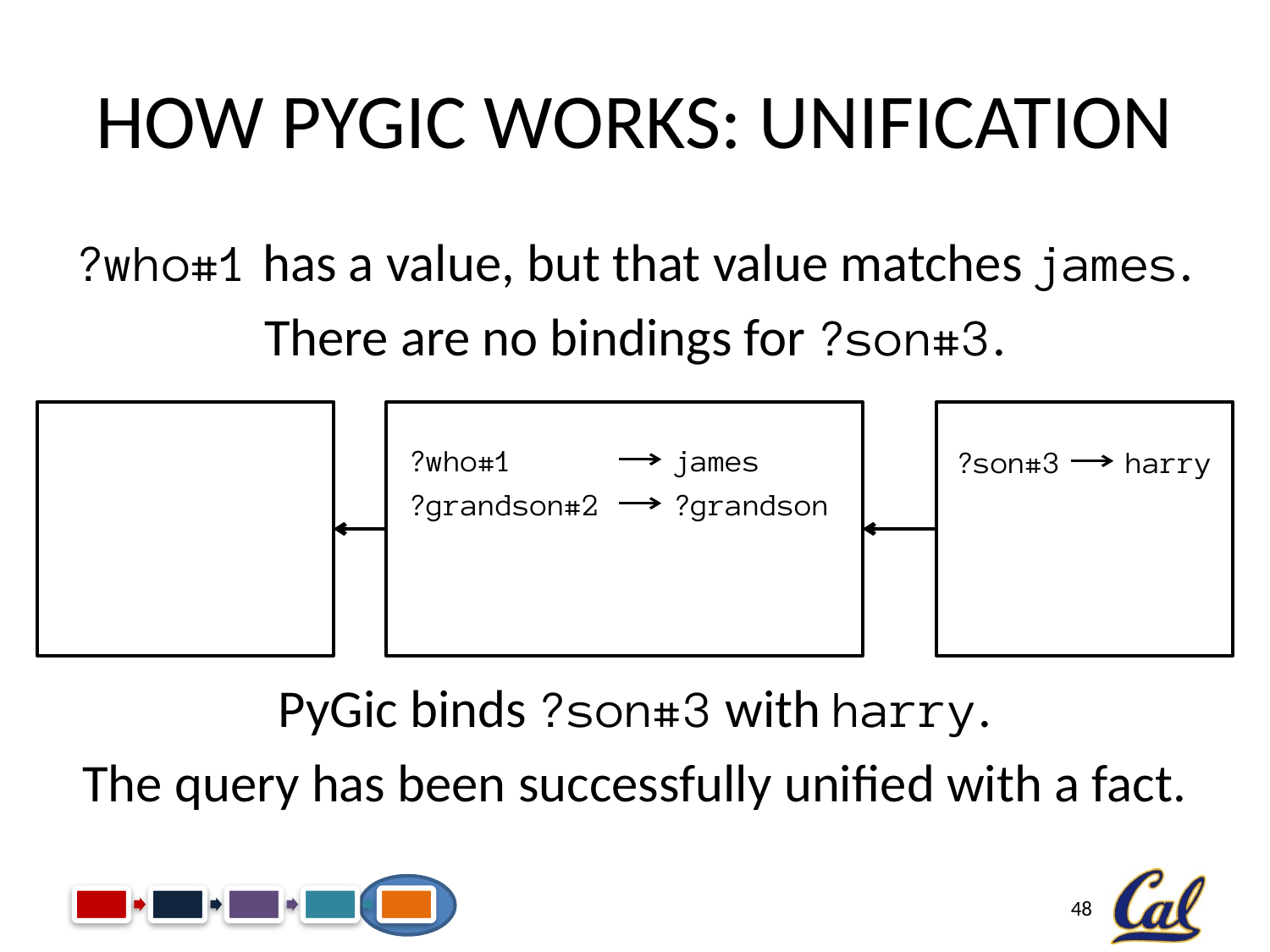

# How PyGic Works: Unification
?who#1 has a value, but that value matches james.
There are no bindings for ?son#3.

PyGic binds ?son#3 with harry.
The query has been successfully unified with a fact.

?who#1
james
?grandson#2
?grandson

?son#3
harry